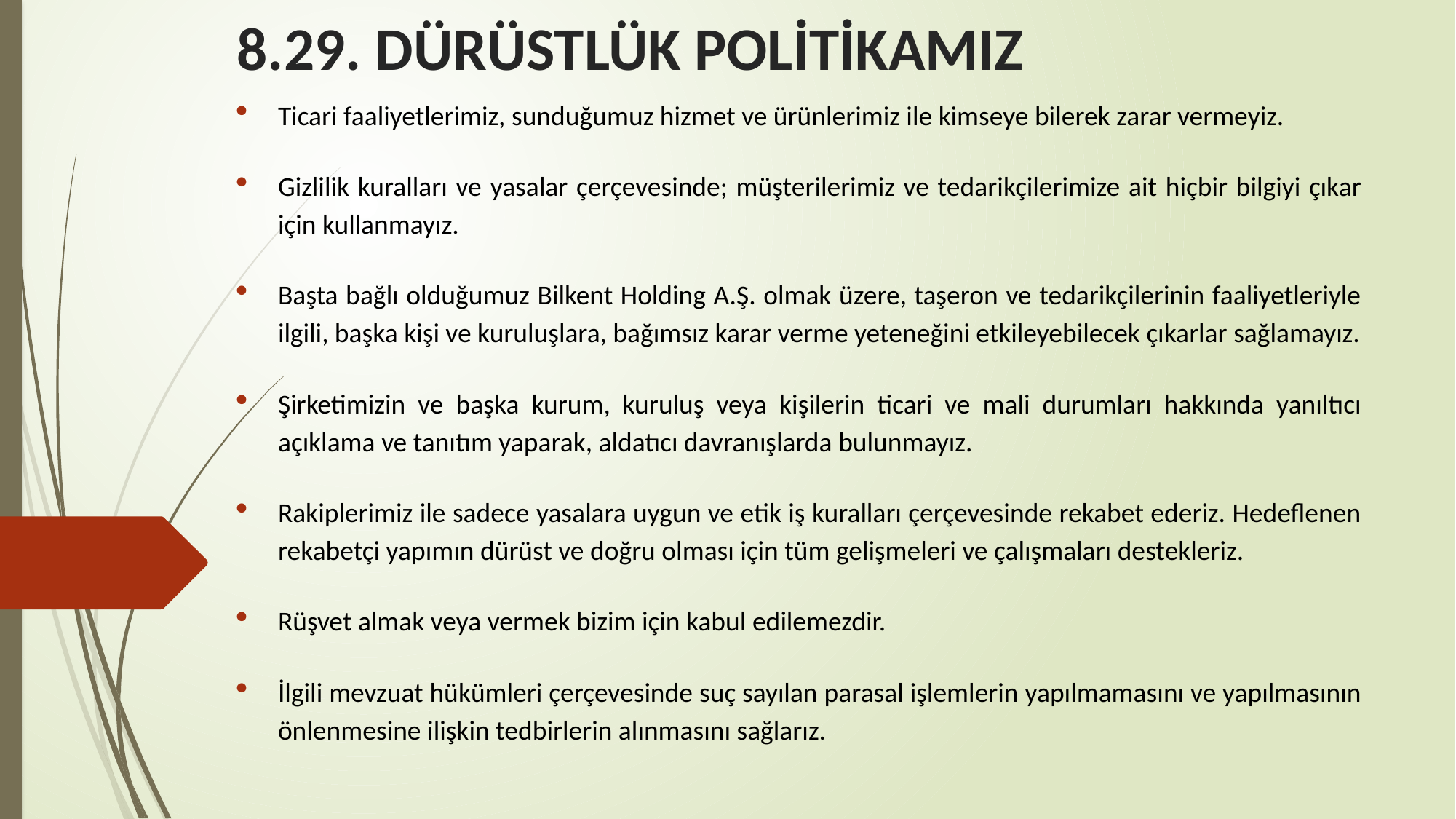

# 8.29. DÜRÜSTLÜK POLİTİKAMIZ
Ticari faaliyetlerimiz, sunduğumuz hizmet ve ürünlerimiz ile kimseye bilerek zarar vermeyiz.
Gizlilik kuralları ve yasalar çerçevesinde; müşterilerimiz ve tedarikçilerimize ait hiçbir bilgiyi çıkar için kullanmayız.
Başta bağlı olduğumuz Bilkent Holding A.Ş. olmak üzere, taşeron ve tedarikçilerinin faaliyetleriyle ilgili, başka kişi ve kuruluşlara, bağımsız karar verme yeteneğini etkileyebilecek çıkarlar sağlamayız.
Şirketimizin ve başka kurum, kuruluş veya kişilerin ticari ve mali durumları hakkında yanıltıcı açıklama ve tanıtım yaparak, aldatıcı davranışlarda bulunmayız.
Rakiplerimiz ile sadece yasalara uygun ve etik iş kuralları çerçevesinde rekabet ederiz. Hedeflenen rekabetçi yapımın dürüst ve doğru olması için tüm gelişmeleri ve çalışmaları destekleriz.
Rüşvet almak veya vermek bizim için kabul edilemezdir.
İlgili mevzuat hükümleri çerçevesinde suç sayılan parasal işlemlerin yapılmamasını ve yapılmasının önlenmesine ilişkin tedbirlerin alınmasını sağlarız.